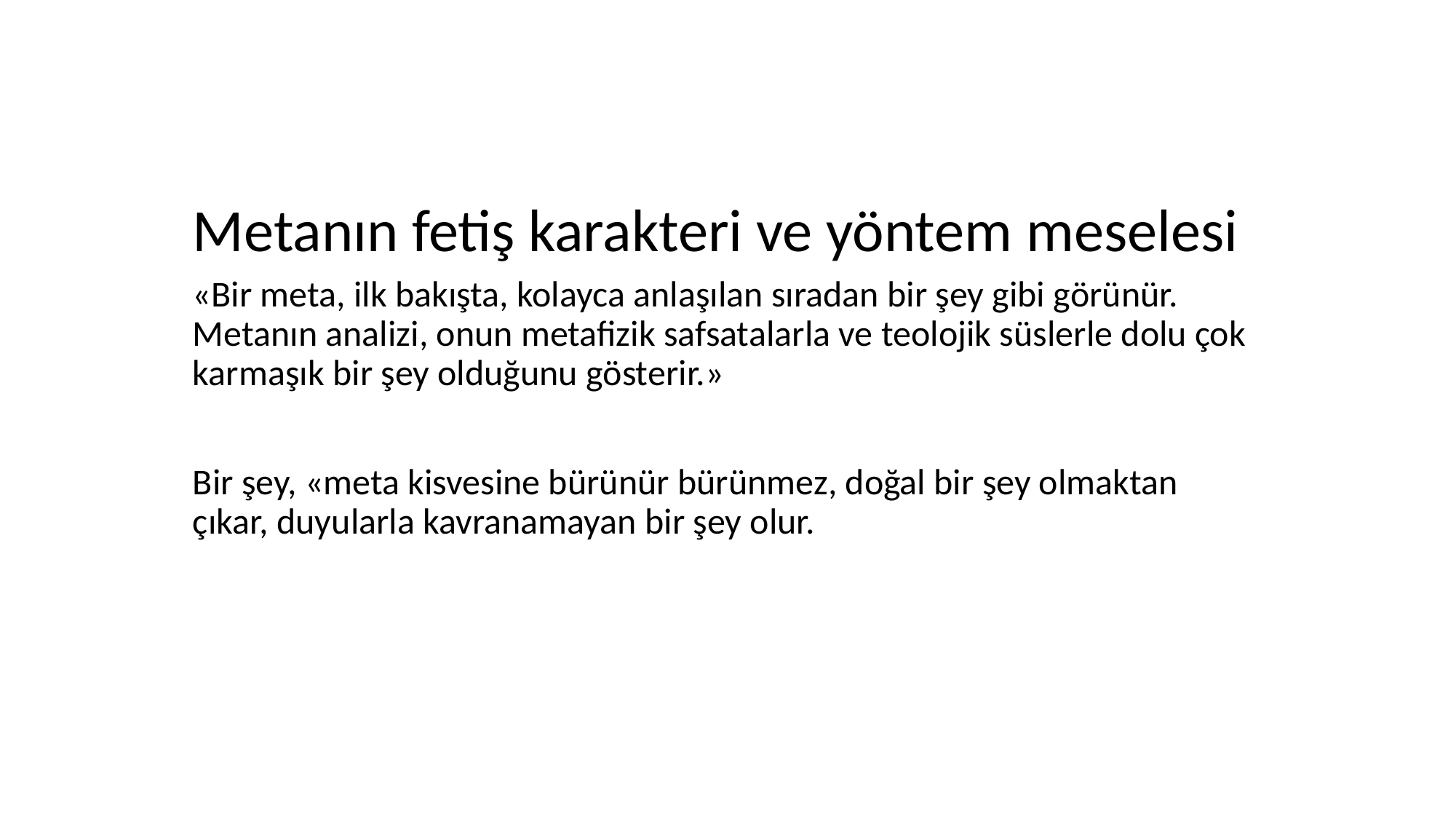

# Metanın fetiş karakteri ve yöntem meselesi
«Bir meta, ilk bakışta, kolayca anlaşılan sıradan bir şey gibi görünür. Metanın analizi, onun metafizik safsatalarla ve teolojik süslerle dolu çok karmaşık bir şey olduğunu gösterir.»

Bir şey, «meta kisvesine bürünür bürünmez, doğal bir şey olmaktan çıkar, duyularla kavranamayan bir şey olur.